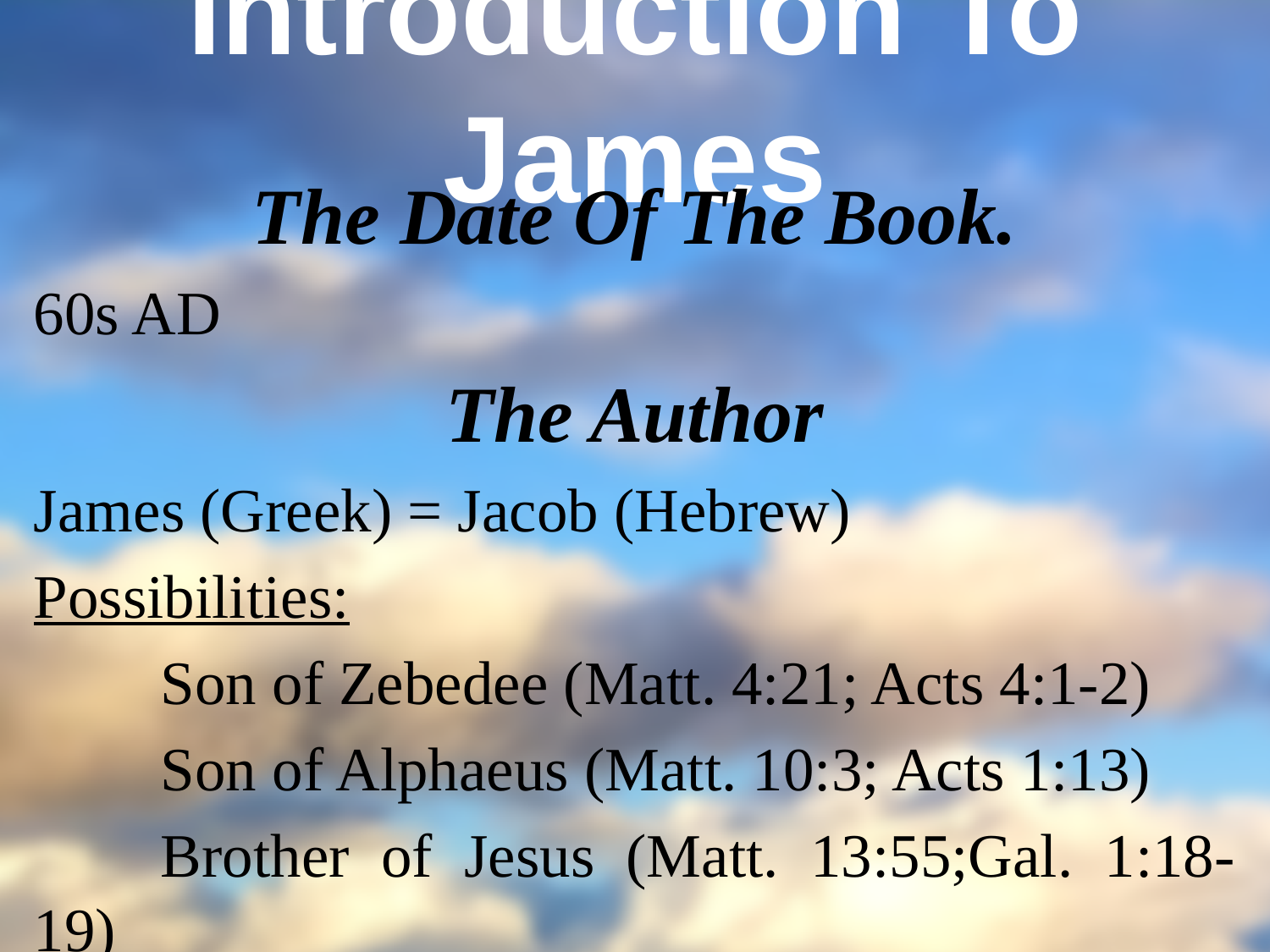

# Introduction To James
The Date Of The Book.
60s AD
The Author
James (Greek) = Jacob (Hebrew)
Possibilities:
	Son of Zebedee (Matt. 4:21; Acts 4:1-2)
	Son of Alphaeus (Matt. 10:3; Acts 1:13)
	Brother of Jesus (Matt. 13:55;Gal. 1:18-19)